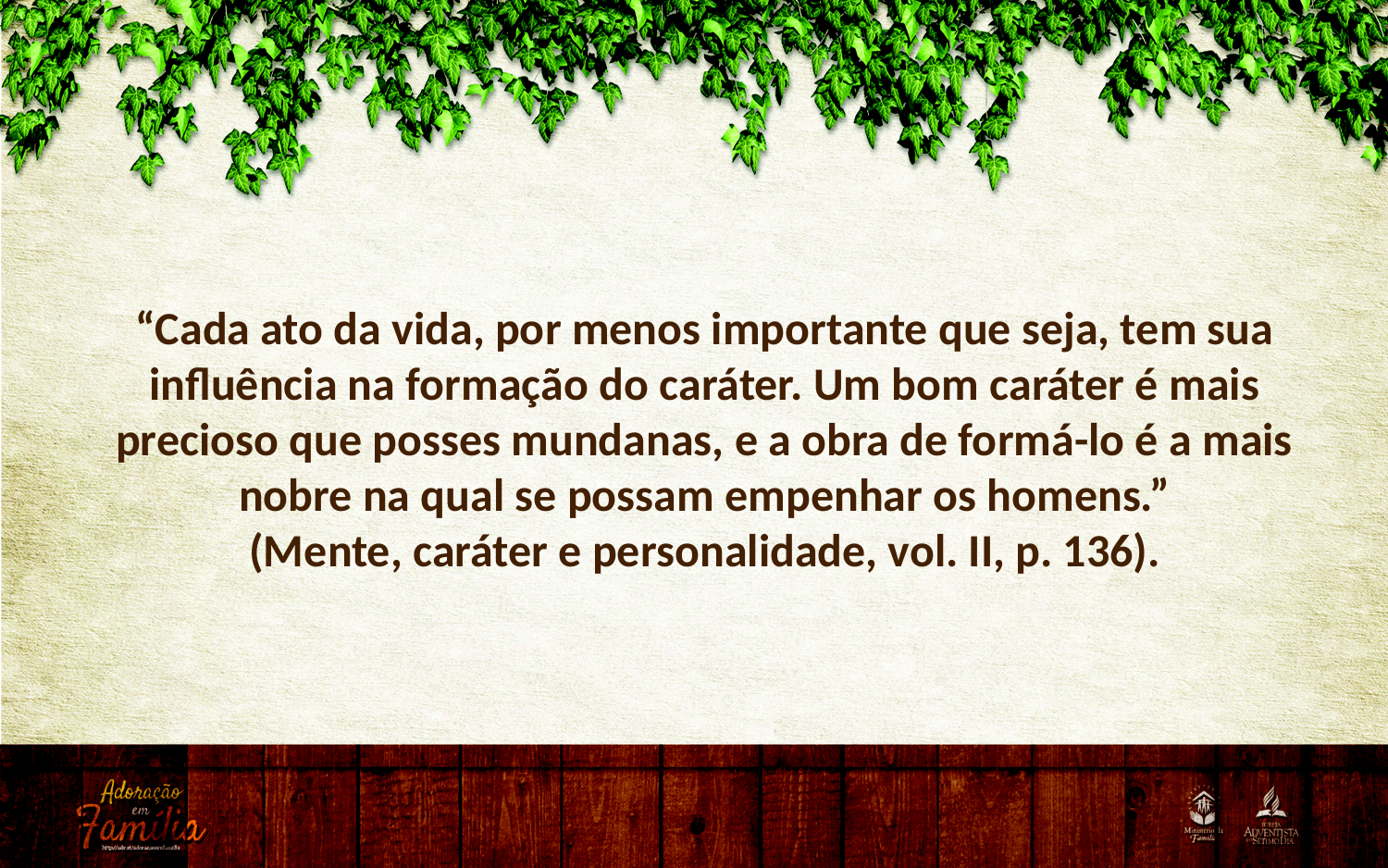

“Cada ato da vida, por menos importante que seja, tem sua influência na formação do caráter. Um bom caráter é mais precioso que posses mundanas, e a obra de formá-lo é a mais nobre na qual se possam empenhar os homens.”
(Mente, caráter e personalidade, vol. II, p. 136).